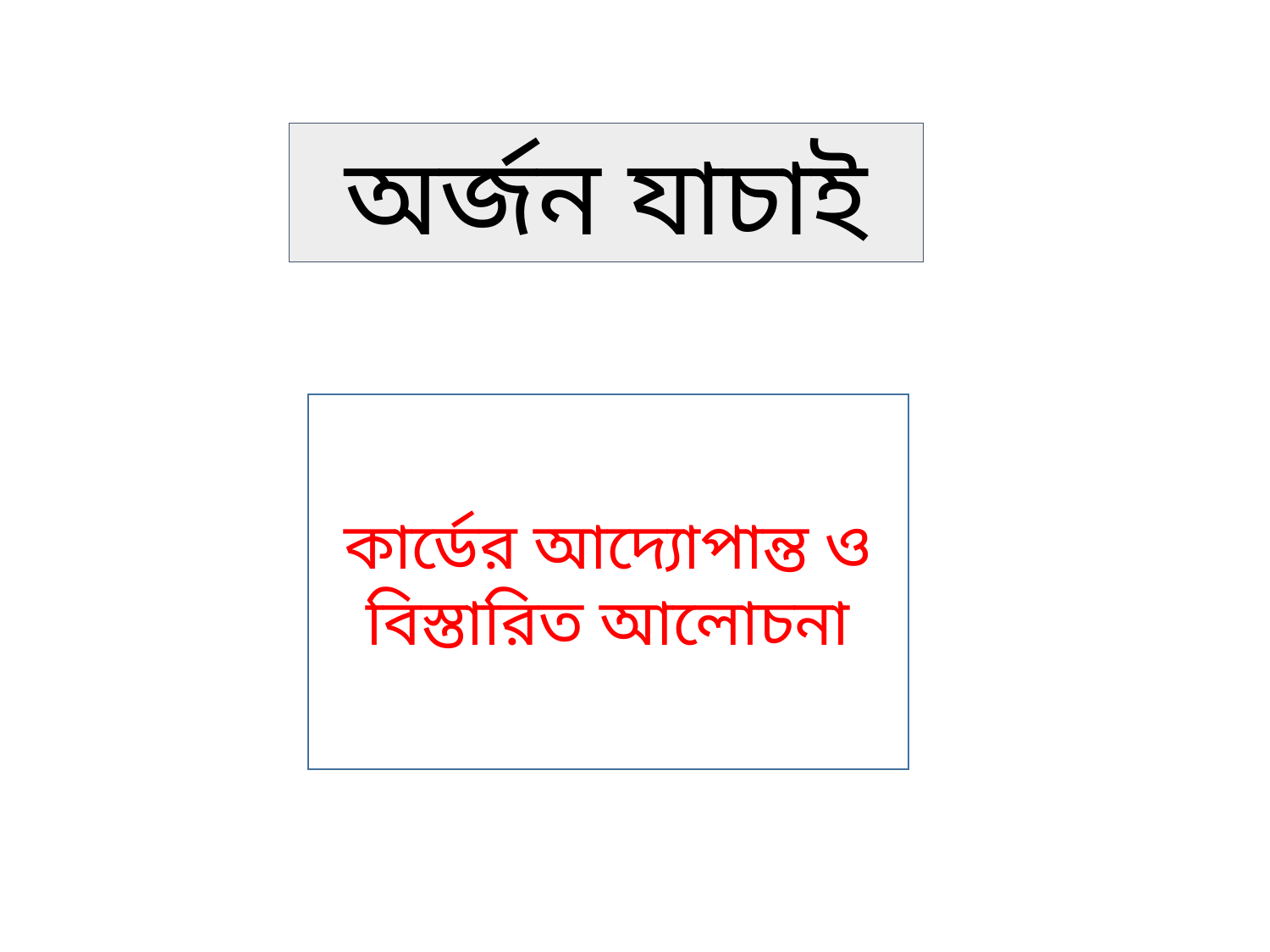

অর্জন যাচাই
কার্ডের আদ্যোপান্ত ও বিস্তারিত আলোচনা